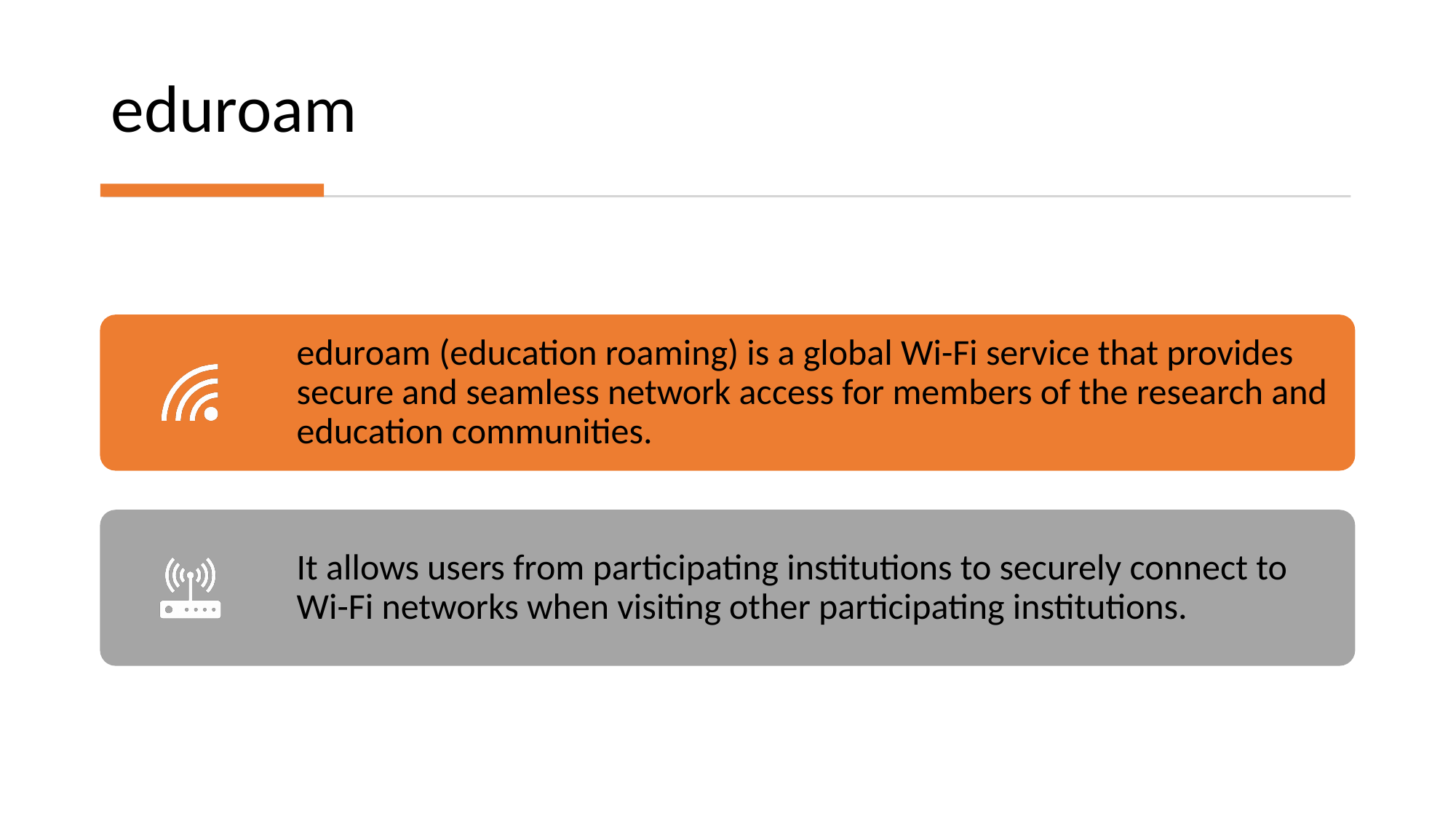

# eduroam

eduroam (education roaming) is a global Wi-Fi service that provides secure and seamless network access for members of the research and education communities.
It allows users from participating institutions to securely connect to Wi-Fi networks when visiting other participating institutions.